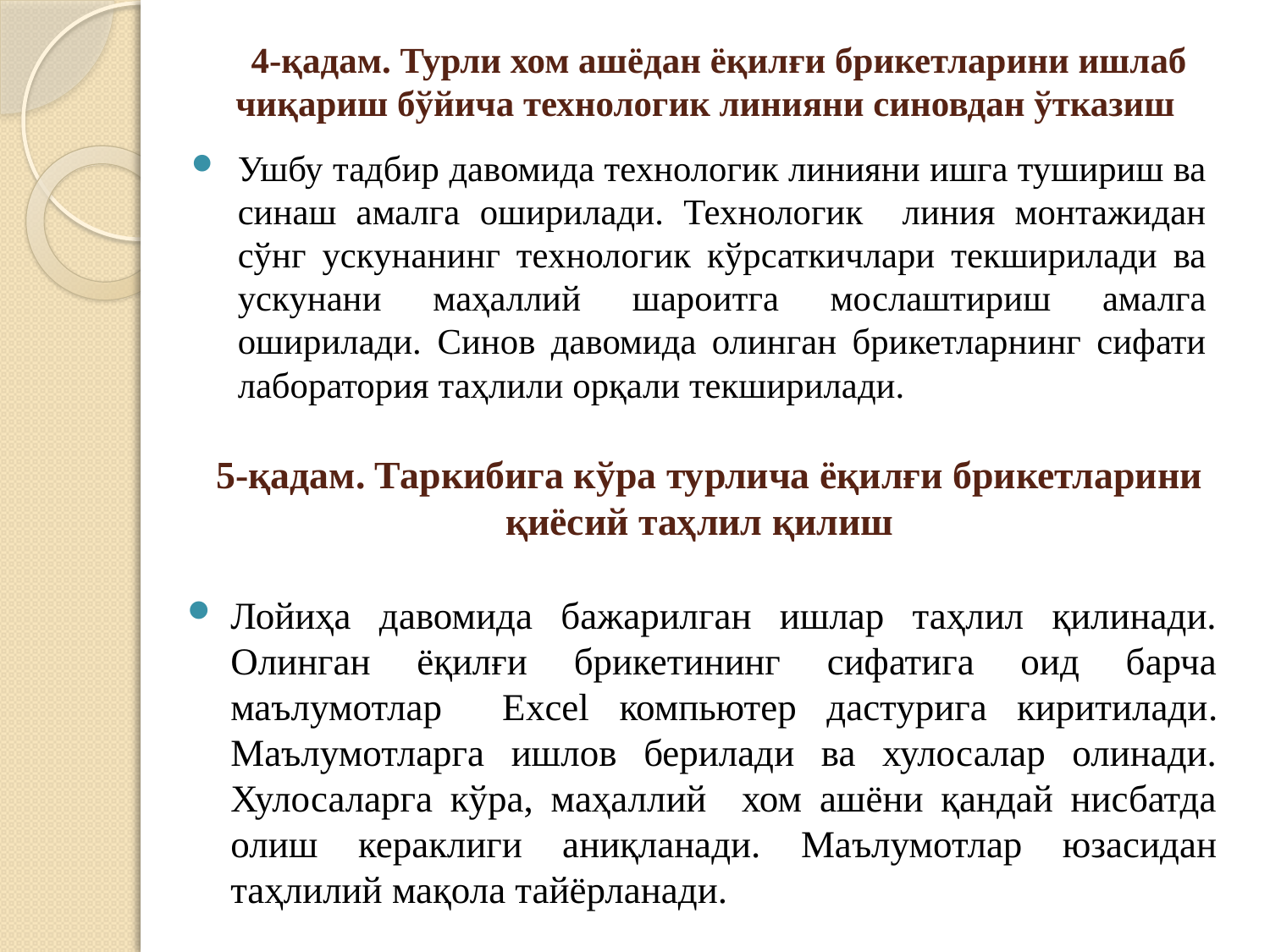

# 4-қадам. Турли хом ашёдан ёқилғи брикетларини ишлаб чиқариш бўйича технологик линияни синовдан ўтказиш
Ушбу тадбир давомида технологик линияни ишга тушириш ва синаш амалга оширилади. Технологик  линия монтажидан сўнг ускунанинг технологик кўрсаткичлари текширилади ва ускунани маҳаллий шароитга мослаштириш амалга оширилади. Синов давомида олинган брикетларнинг сифати лаборатория таҳлили орқали текширилади.

5-қадам. Таркибига кўра турлича ёқилғи брикетларини қиёсий таҳлил қилиш
Лойиҳа давомида бажарилган ишлар таҳлил қилинади. Олинган ёқилғи брикетининг сифатига оид барча маълумотлар  Excel компьютер дастурига киритилади. Маълумотларга ишлов берилади ва хулосалар олинади. Хулосаларга кўра, маҳаллий  хом ашёни қандай нисбатда олиш кераклиги аниқланади. Маълумотлар юзасидан таҳлилий мақола тайёрланади.